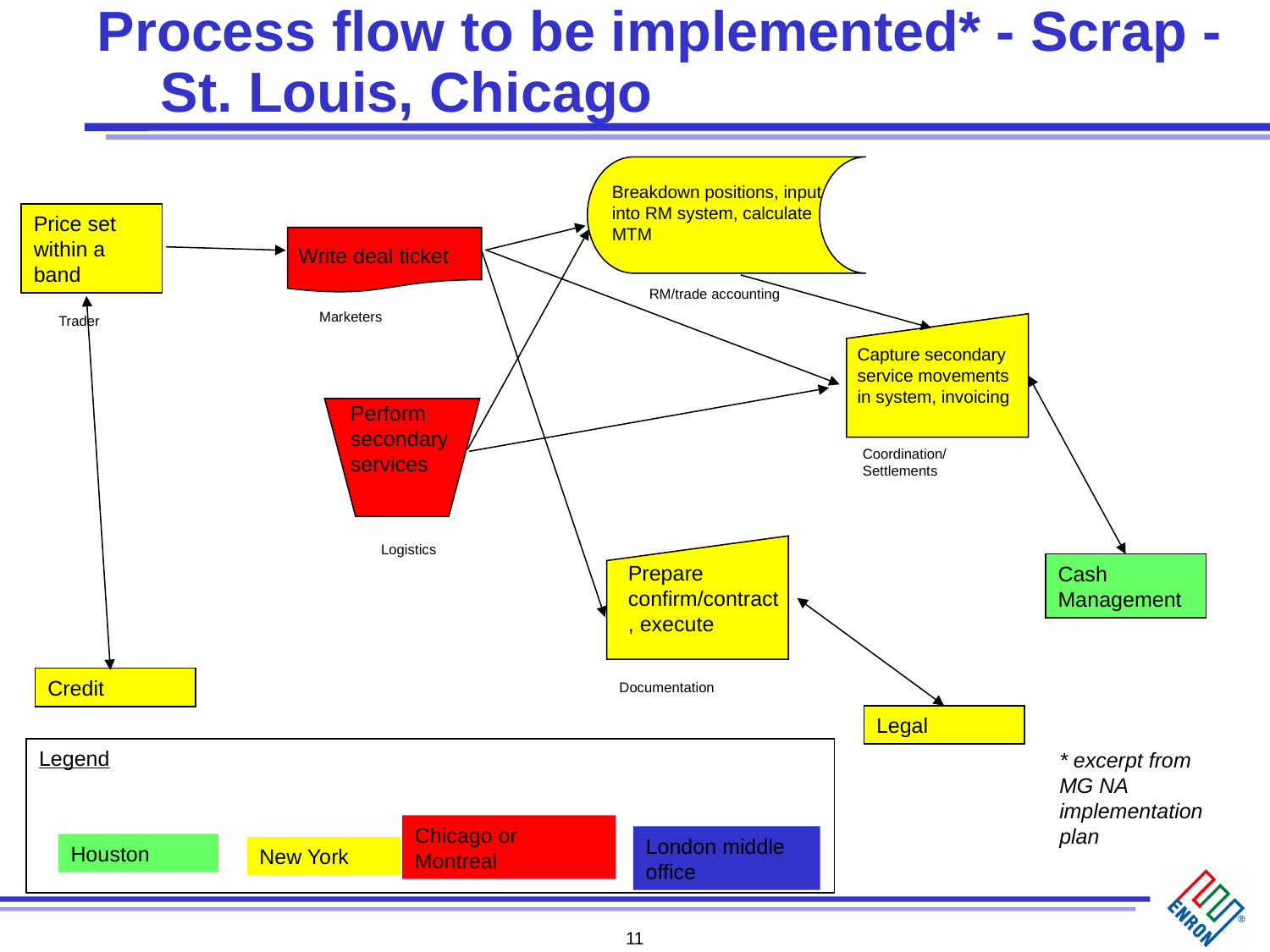

# Process flow to be implemented* - Scrap - St. Louis, Chicago

Breakdown positions, input into RM system, calculate MTM
Price set within a band

Write deal ticket

RM/trade accounting
Marketers
Trader

Capture secondary service movements in system, invoicing

Perform secondary services

Coordination/ Settlements
Logistics

Prepare confirm/contract, execute
Cash Management
Credit
Documentation
Legal
Legend

* excerpt from MG NA implementation plan
Chicago or Montreal
London middle office
Houston
New York
11